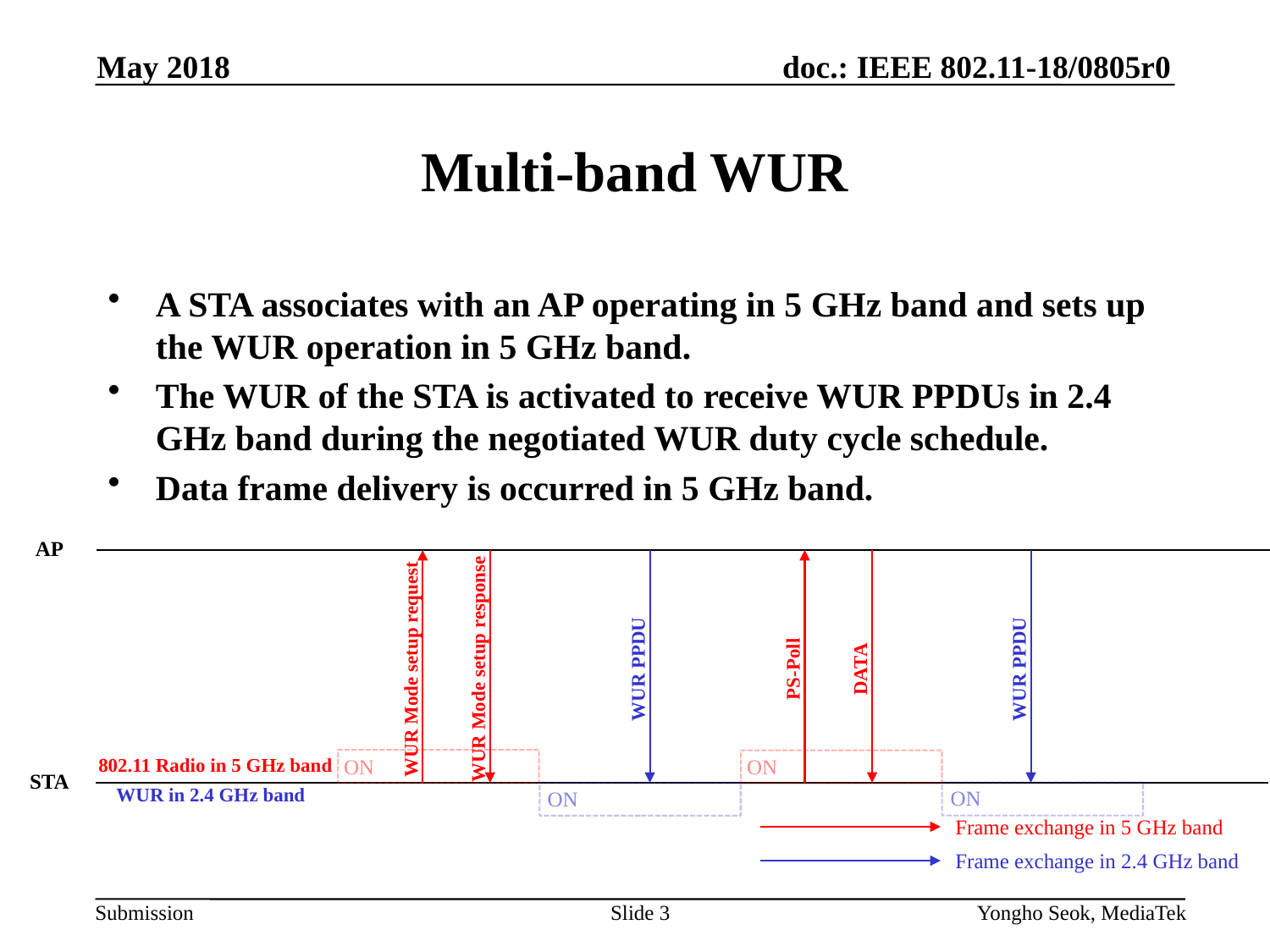

May 2018
# Multi-band WUR
A STA associates with an AP operating in 5 GHz band and sets up the WUR operation in 5 GHz band.
The WUR of the STA is activated to receive WUR PPDUs in 2.4 GHz band during the negotiated WUR duty cycle schedule.
Data frame delivery is occurred in 5 GHz band.
AP
WUR Mode setup request
WUR Mode setup response
WUR PPDU
PS-Poll
DATA
WUR PPDU
802.11 Radio in 5 GHz band
ON
ON

STA
WUR in 2.4 GHz band
ON
ON

Frame exchange in 5 GHz band
Frame exchange in 2.4 GHz band
Slide 3
Yongho Seok, MediaTek